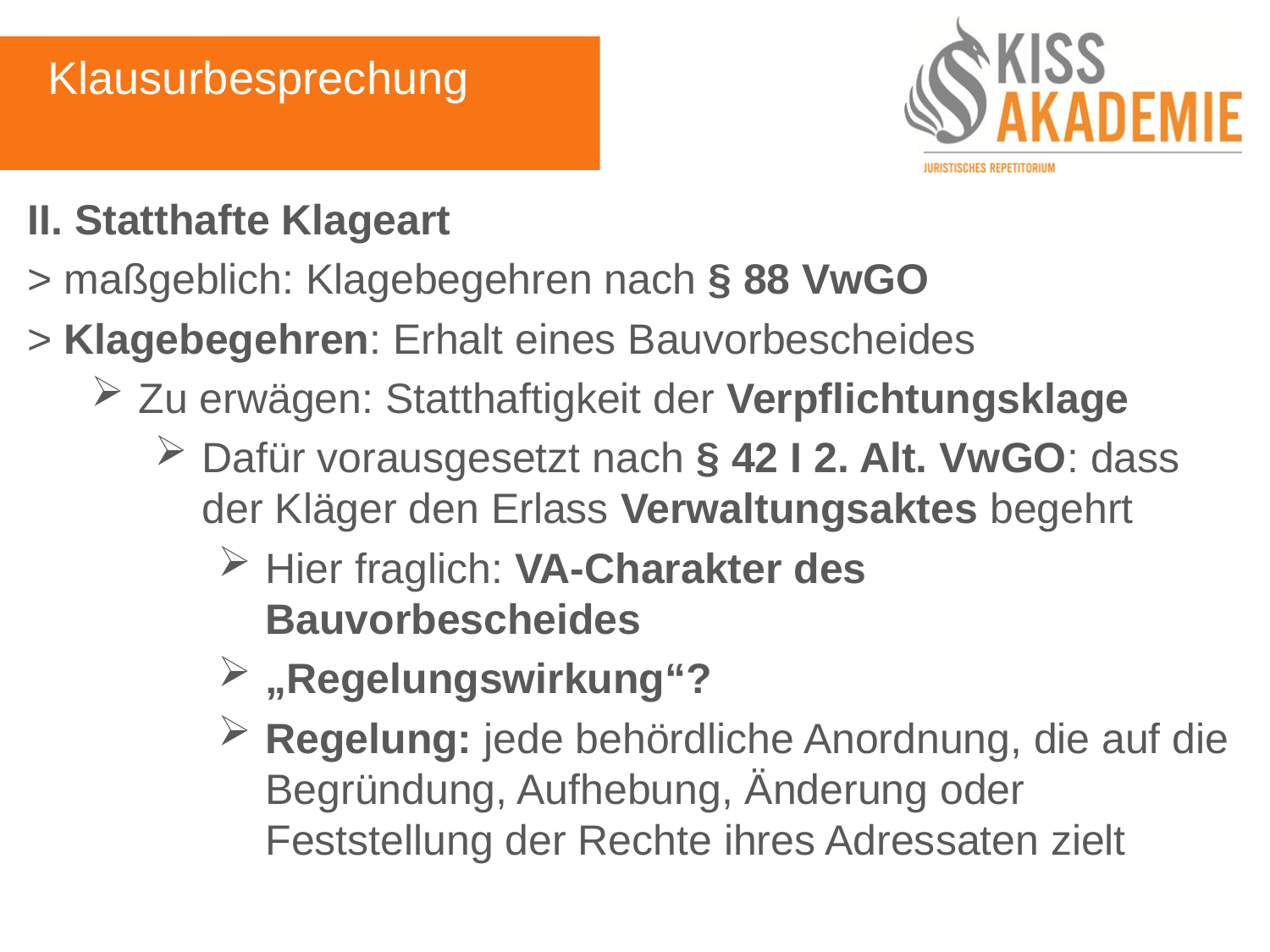

Klausurbesprechung
II. Statthafte Klageart
> maßgeblich: Klagebegehren nach § 88 VwGO
> Klagebegehren: Erhalt eines Bauvorbescheides
Zu erwägen: Statthaftigkeit der Verpflichtungsklage
Dafür vorausgesetzt nach § 42 I 2. Alt. VwGO: dass der Kläger den Erlass Verwaltungsaktes begehrt
Hier fraglich: VA-Charakter des Bauvorbescheides
„Regelungswirkung“?
Regelung: jede behördliche Anordnung, die auf die Begründung, Aufhebung, Änderung oder Feststellung der Rechte ihres Adressaten zielt